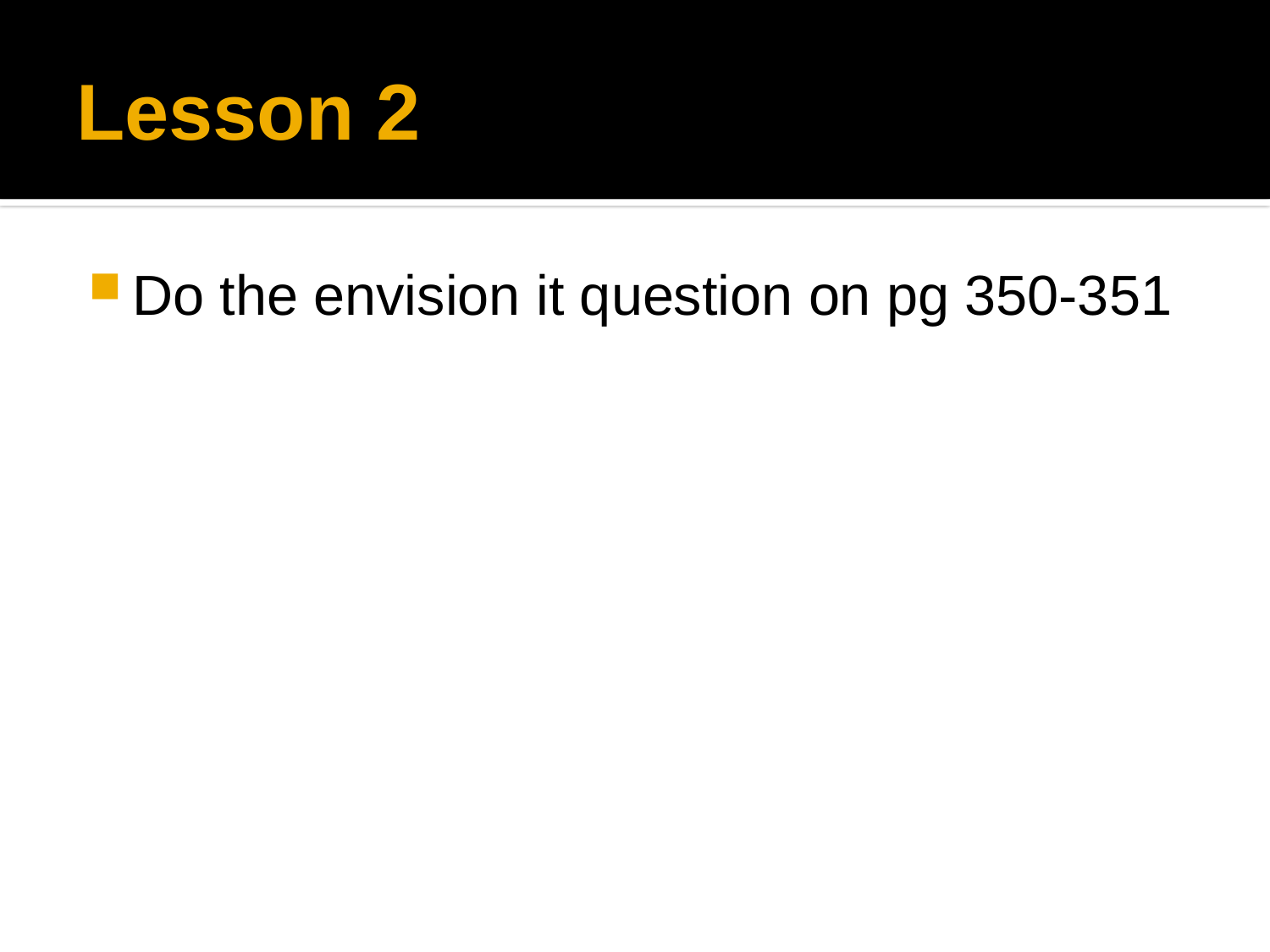

# Lesson 2
Do the envision it question on pg 350-351